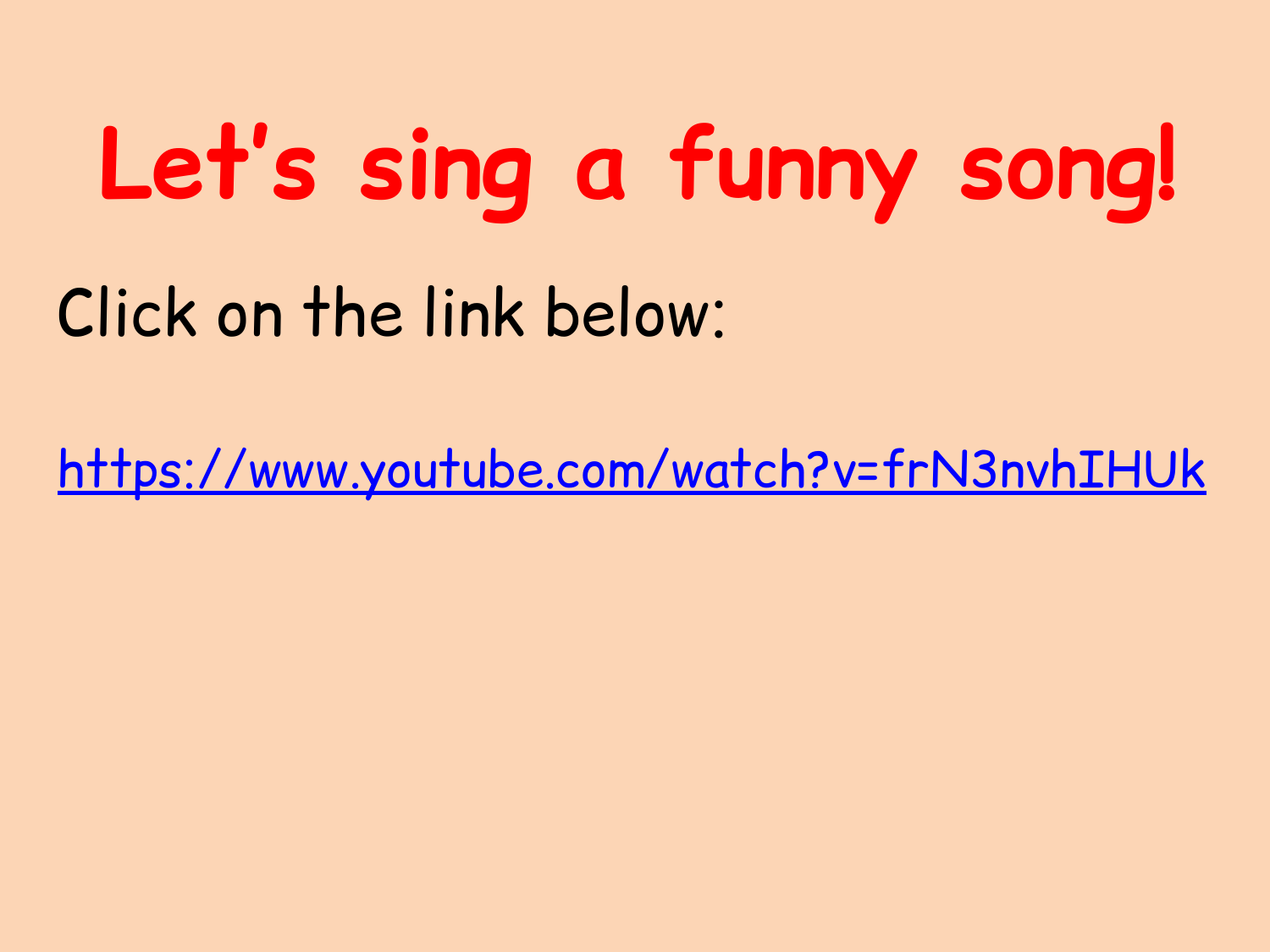

Let’s sing a funny song!
Click on the link below:
https://www.youtube.com/watch?v=frN3nvhIHUk